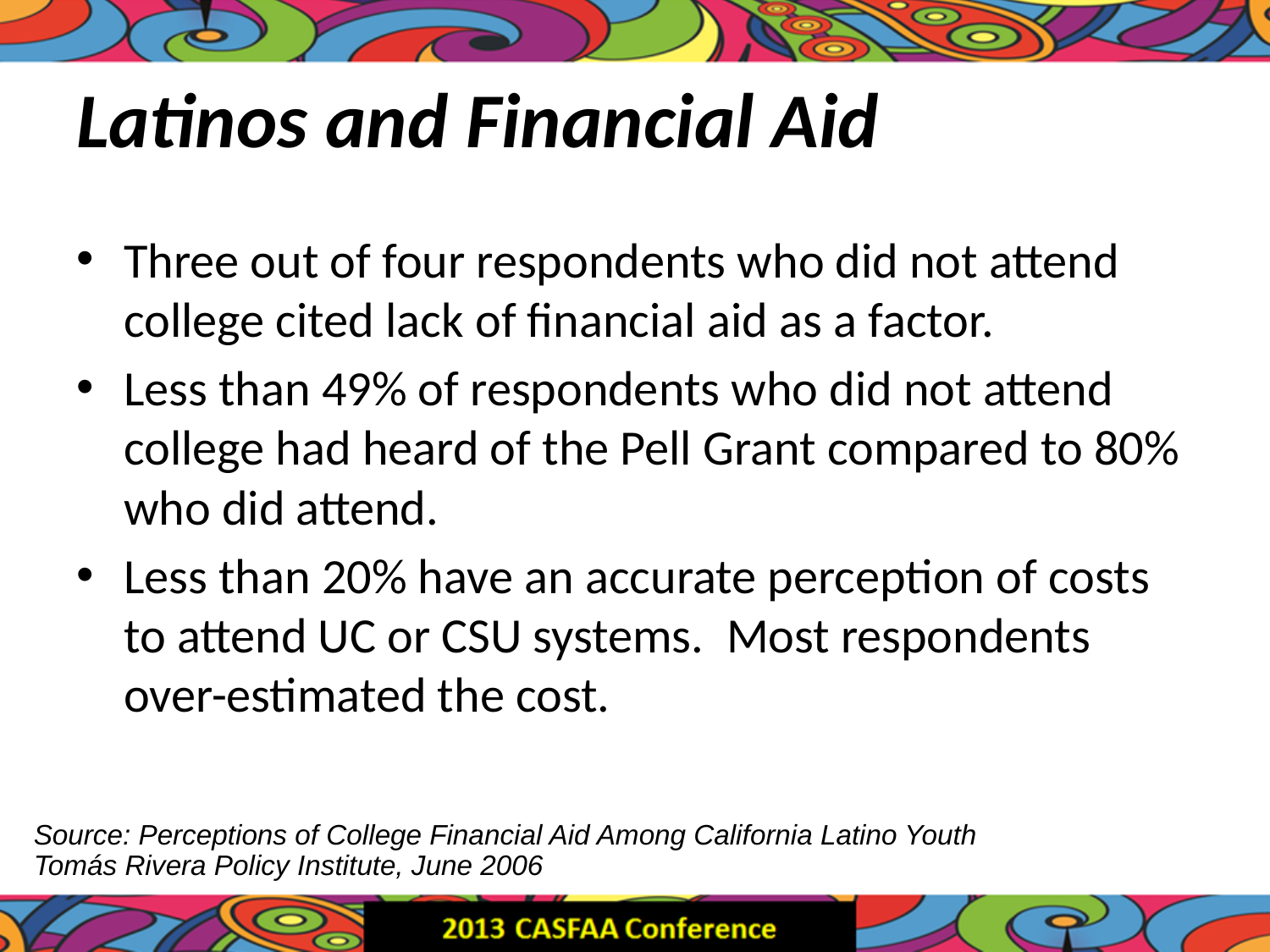

# Latinos and Financial Aid
Three out of four respondents who did not attend college cited lack of financial aid as a factor.
Less than 49% of respondents who did not attend college had heard of the Pell Grant compared to 80% who did attend.
Less than 20% have an accurate perception of costs to attend UC or CSU systems.  Most respondents over-estimated the cost.

Source: Perceptions of College Financial Aid Among California Latino Youth
Tomás Rivera Policy Institute, June 2006